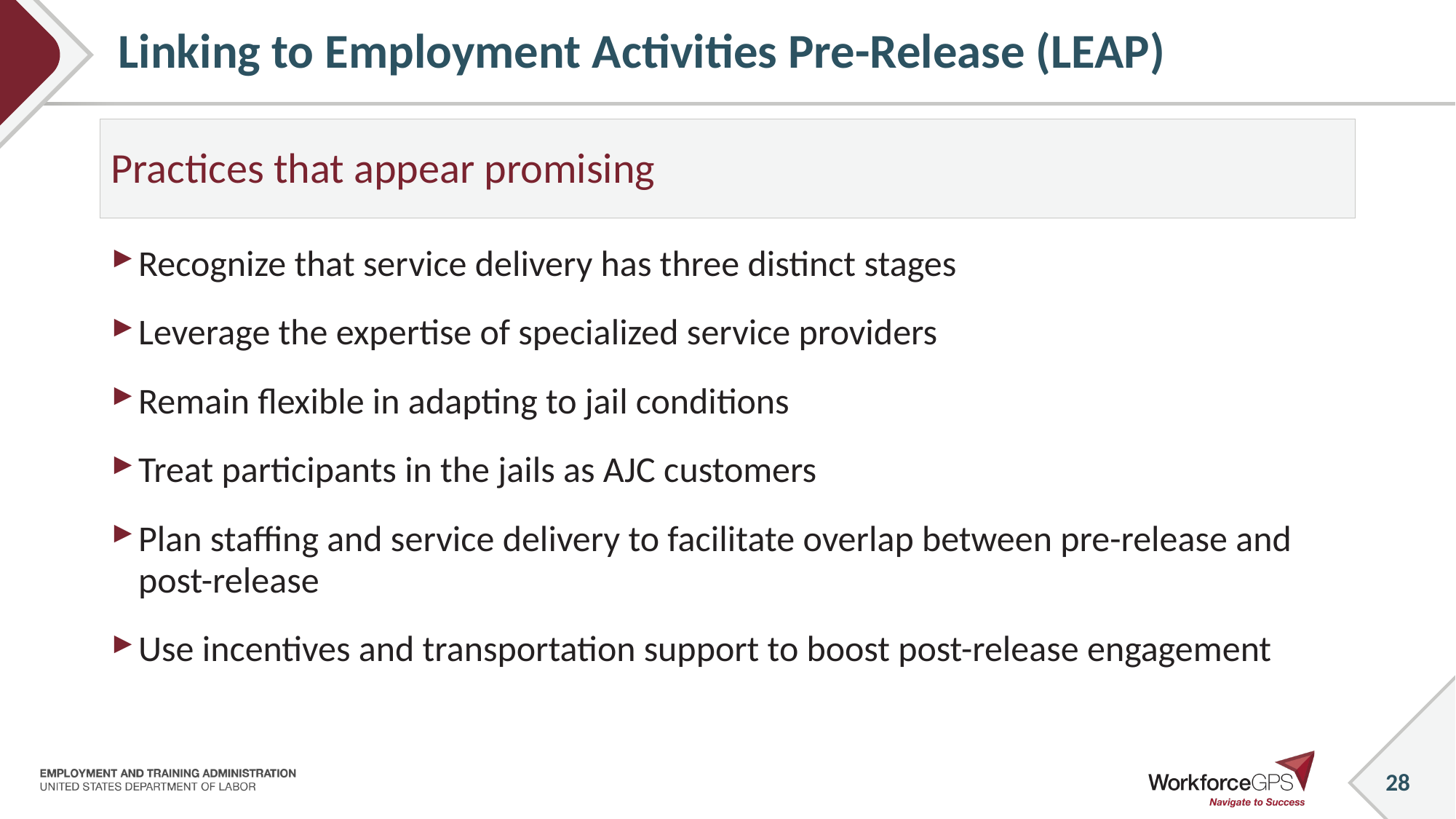

# Linking to Employment Activities Pre-Release (LEAP)
Practices that appear promising
Recognize that service delivery has three distinct stages
Leverage the expertise of specialized service providers
Remain flexible in adapting to jail conditions
Treat participants in the jails as AJC customers
Plan staffing and service delivery to facilitate overlap between pre-release and post-release
Use incentives and transportation support to boost post-release engagement
28